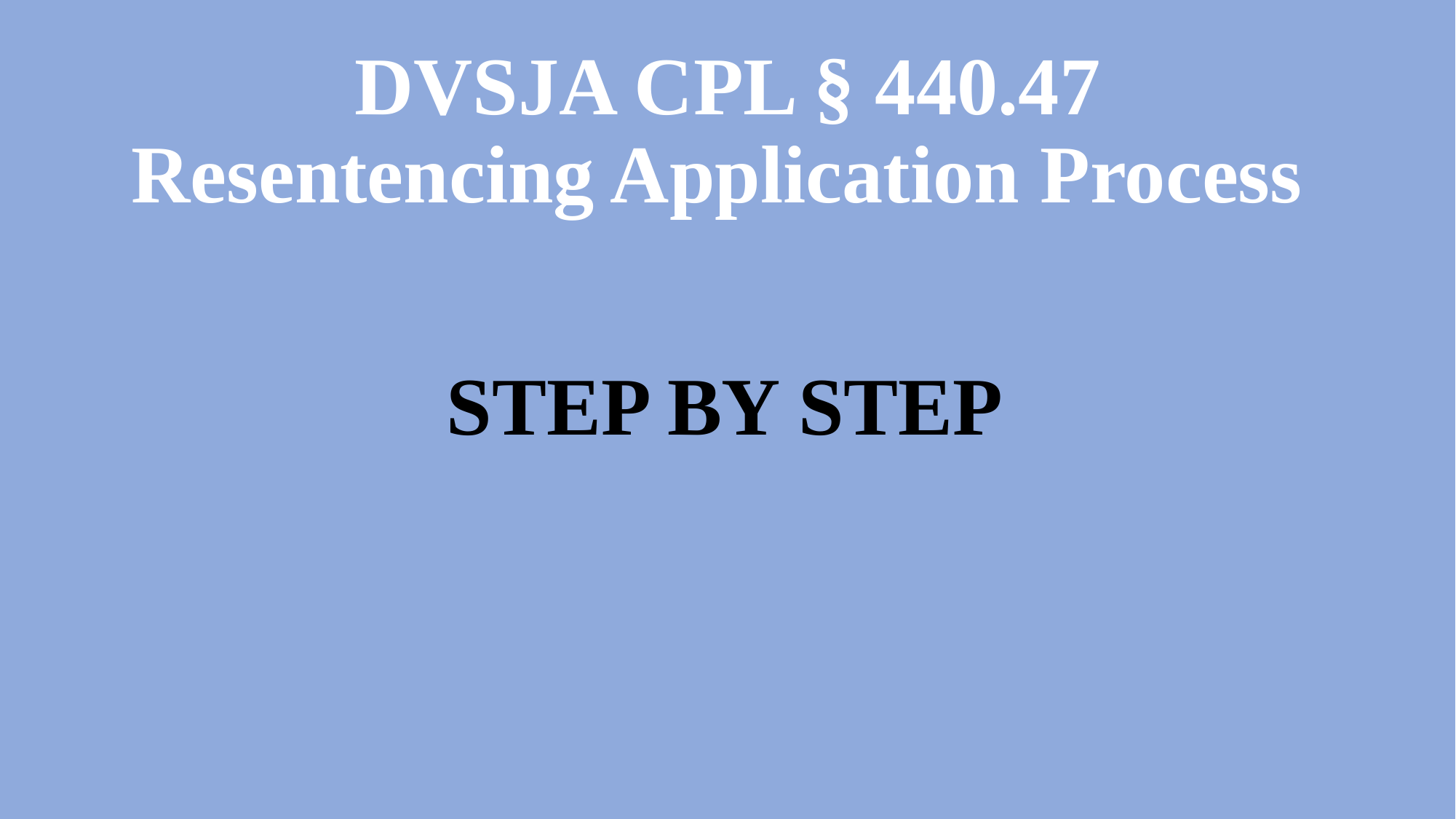

# DVSJA CPL § 440.47 Resentencing Application Process
STEP BY STEP